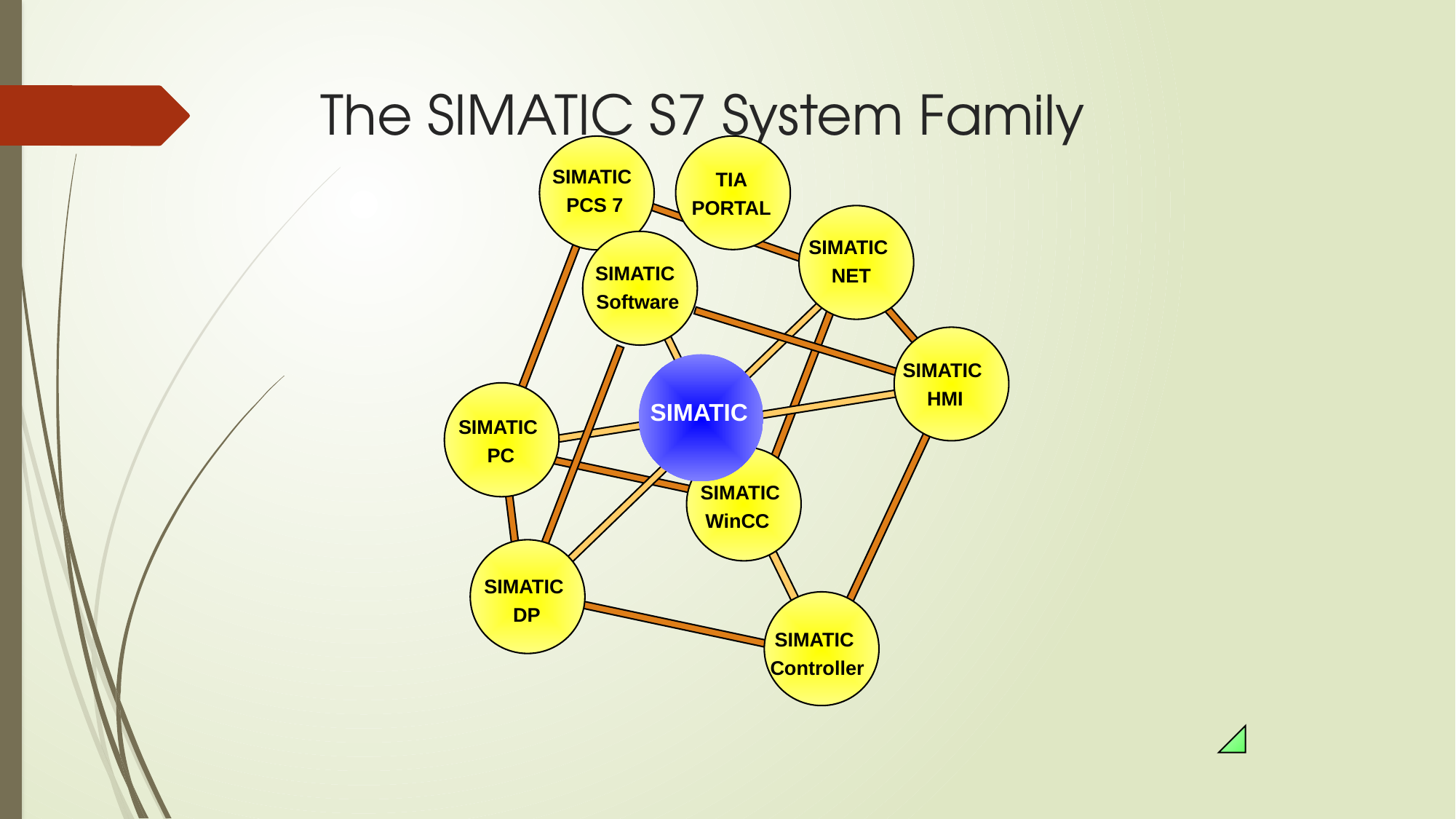

# The SIMATIC S7 System Family

SIMATIC
PCS 7
SIMATIC
NET
SIMATIC
Software
SIMATIC
HMI
SIMATIC
PC
SIMATIC
WinCC
SIMATIC
DP
SIMATIC
Controller
TIA PORTAL

SIMATIC